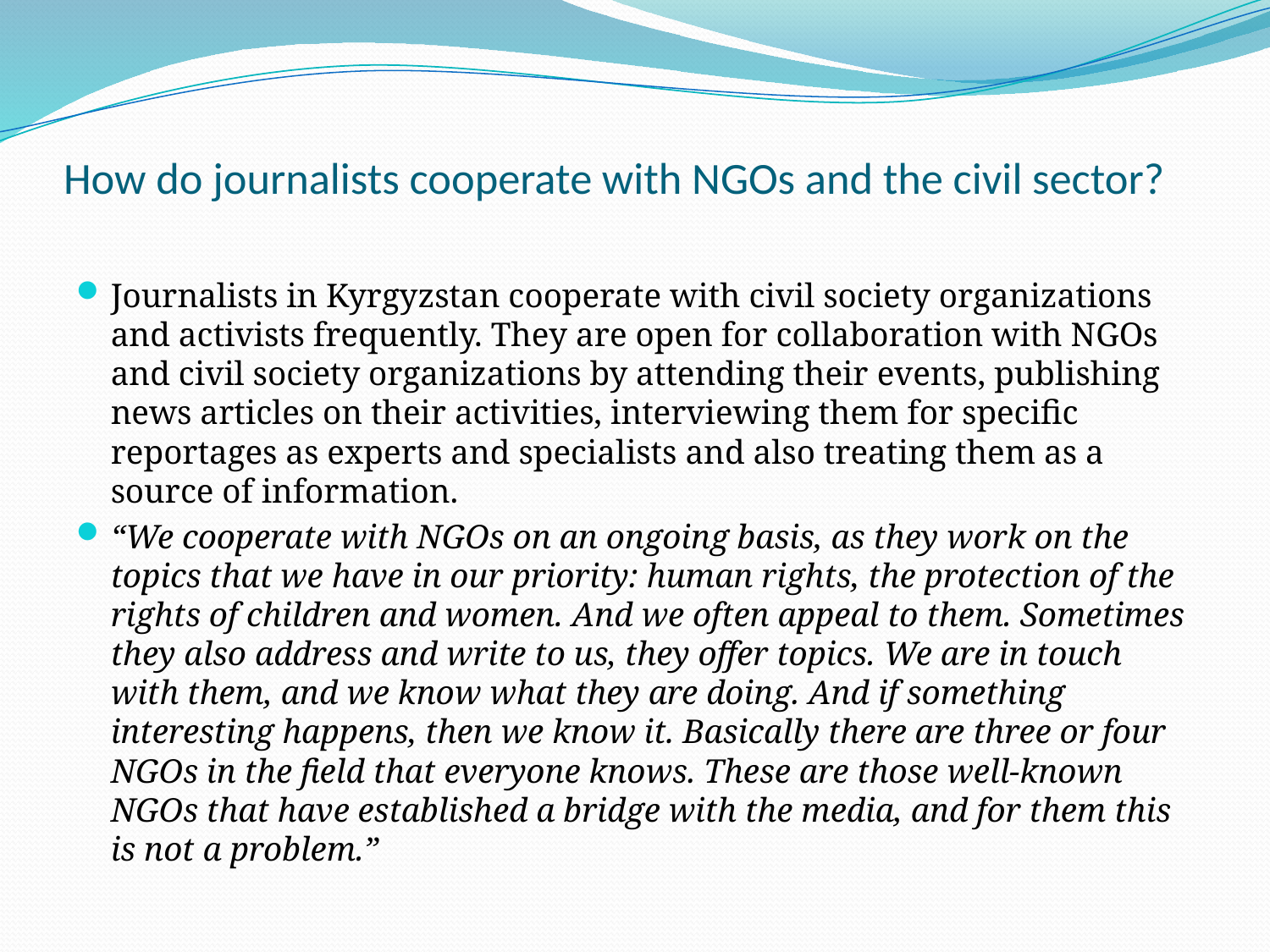

# How do journalists cooperate with NGOs and the civil sector?
Journalists in Kyrgyzstan cooperate with civil society organizations and activists frequently. They are open for collaboration with NGOs and civil society organizations by attending their events, publishing news articles on their activities, interviewing them for specific reportages as experts and specialists and also treating them as a source of information.
“We cooperate with NGOs on an ongoing basis, as they work on the topics that we have in our priority: human rights, the protection of the rights of children and women. And we often appeal to them. Sometimes they also address and write to us, they offer topics. We are in touch with them, and we know what they are doing. And if something interesting happens, then we know it. Basically there are three or four NGOs in the field that everyone knows. These are those well-known NGOs that have established a bridge with the media, and for them this is not a problem.”